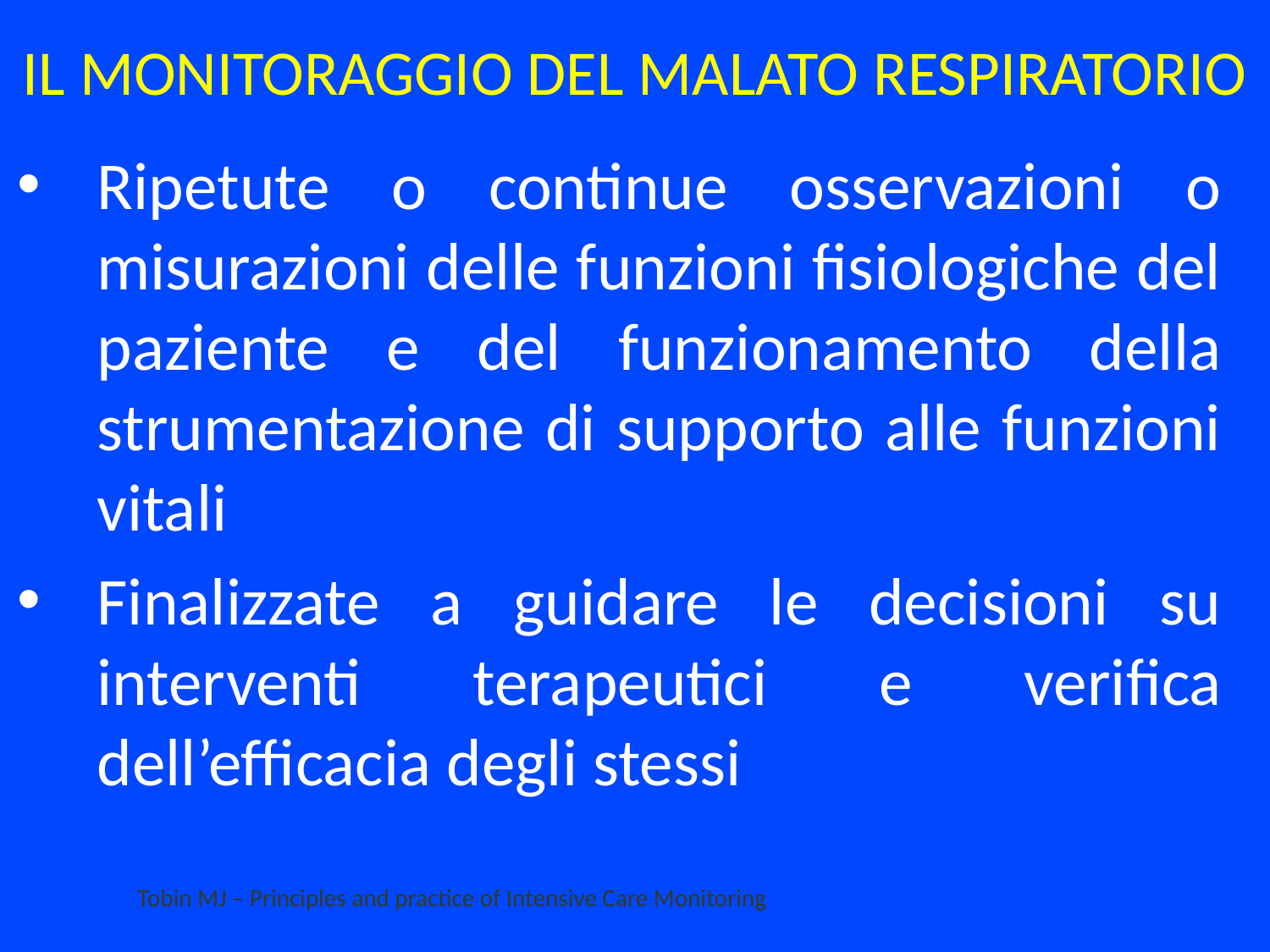

# IL MONITORAGGIO DEL MALATO RESPIRATORIO
Ripetute o continue osservazioni o misurazioni delle funzioni fisiologiche del paziente e del funzionamento della strumentazione di supporto alle funzioni vitali
Finalizzate a guidare le decisioni su interventi terapeutici e verifica dell’efficacia degli stessi
Tobin MJ – Principles and practice of Intensive Care Monitoring